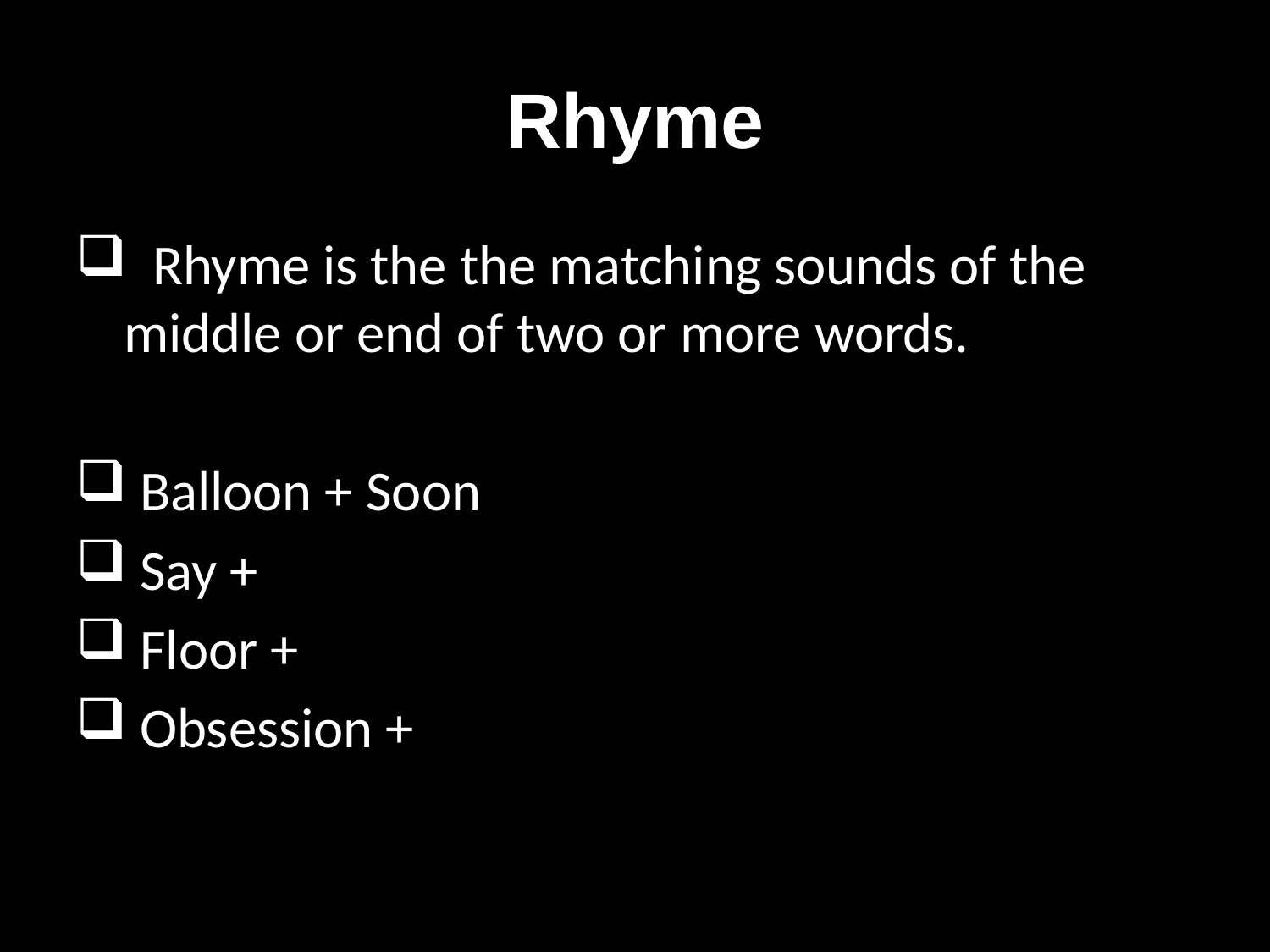

# Rhyme
  Rhyme is the the matching sounds of the middle or end of two or more words.

 Balloon + Soon
 Say +
 Floor +
 Obsession +